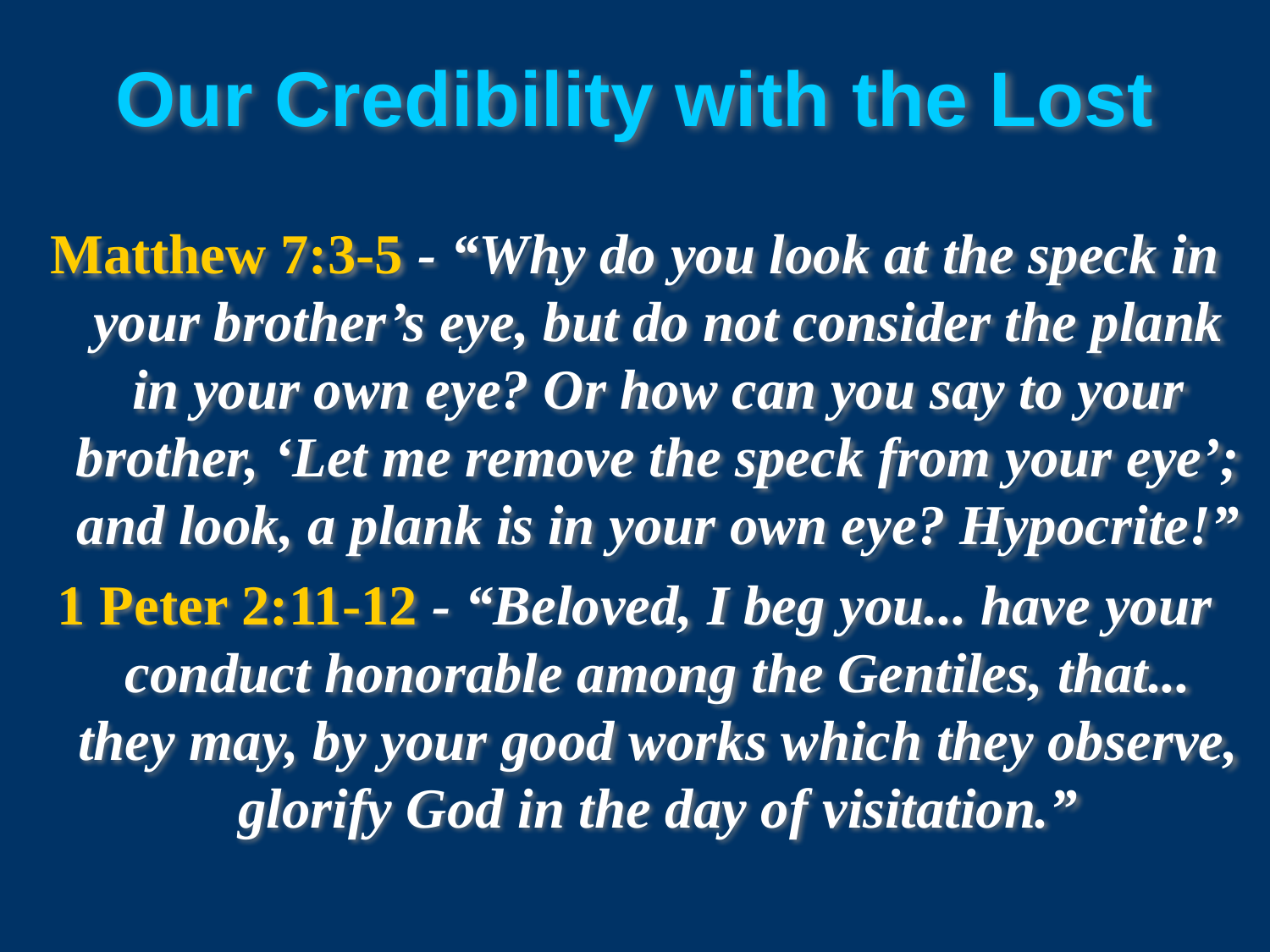

# Our Credibility with the Lost
Matthew 7:3-5 - “Why do you look at the speck in your brother’s eye, but do not consider the plank in your own eye? Or how can you say to your brother, ‘Let me remove the speck from your eye’; and look, a plank is in your own eye? Hypocrite!”
1 Peter 2:11-12 - “Beloved, I beg you... have your conduct honorable among the Gentiles, that... they may, by your good works which they observe, glorify God in the day of visitation.”